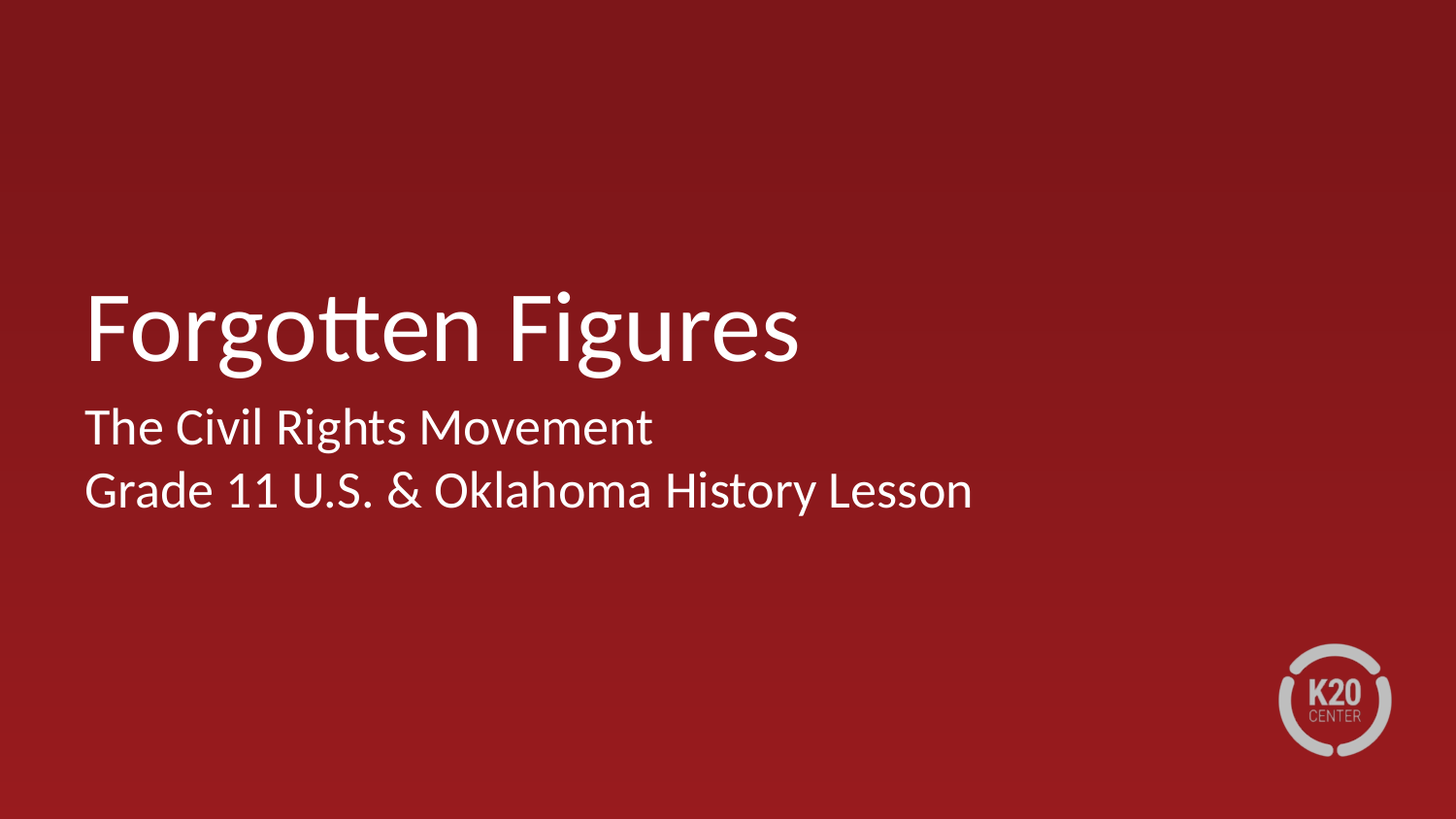

# Forgotten Figures
The Civil Rights Movement
Grade 11 U.S. & Oklahoma History Lesson